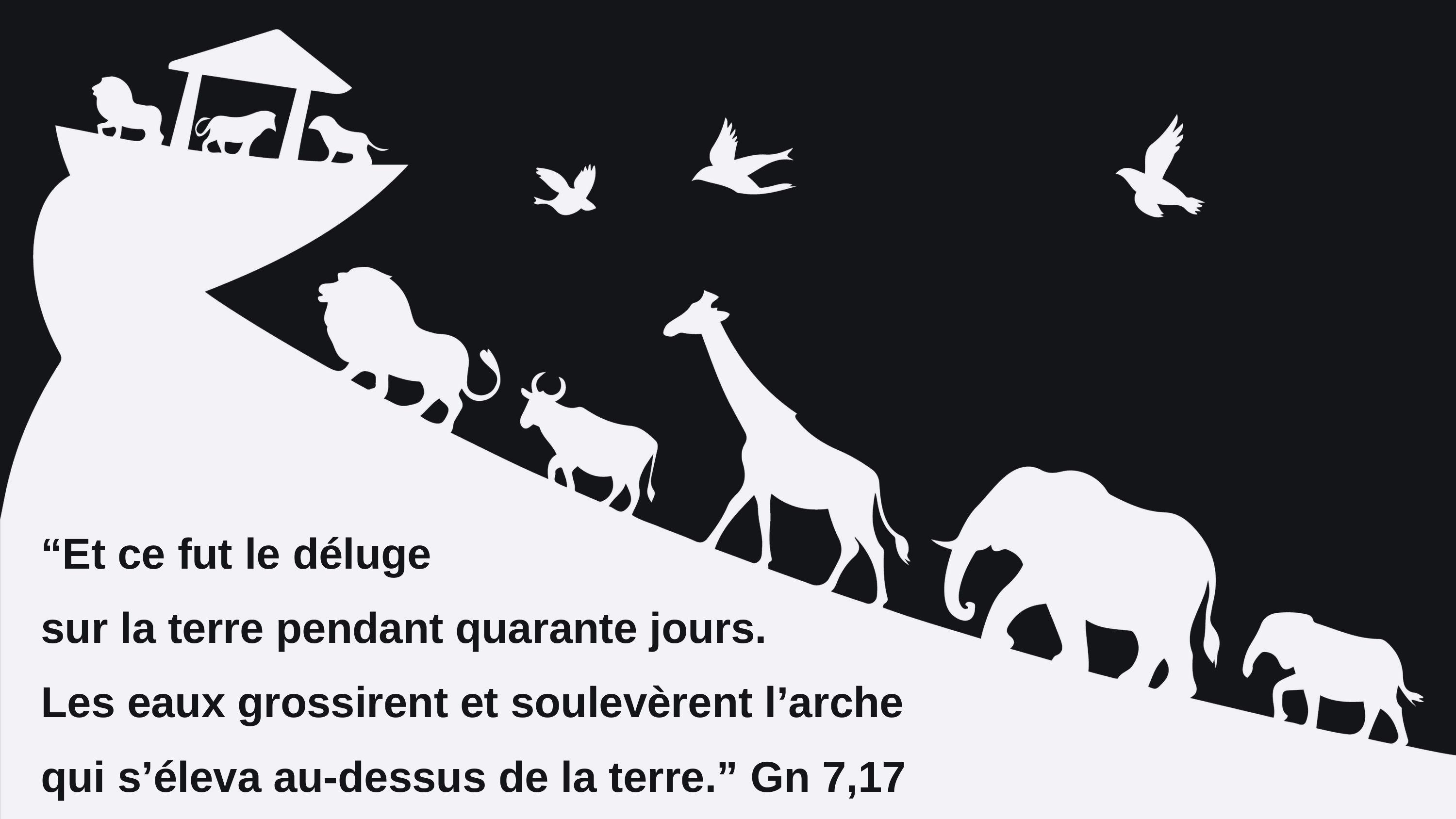

“Et ce fut le déluge
sur la terre pendant quarante jours.
Les eaux grossirent et soulevèrent l’arche qui s’éleva au-dessus de la terre.” Gn 7,17